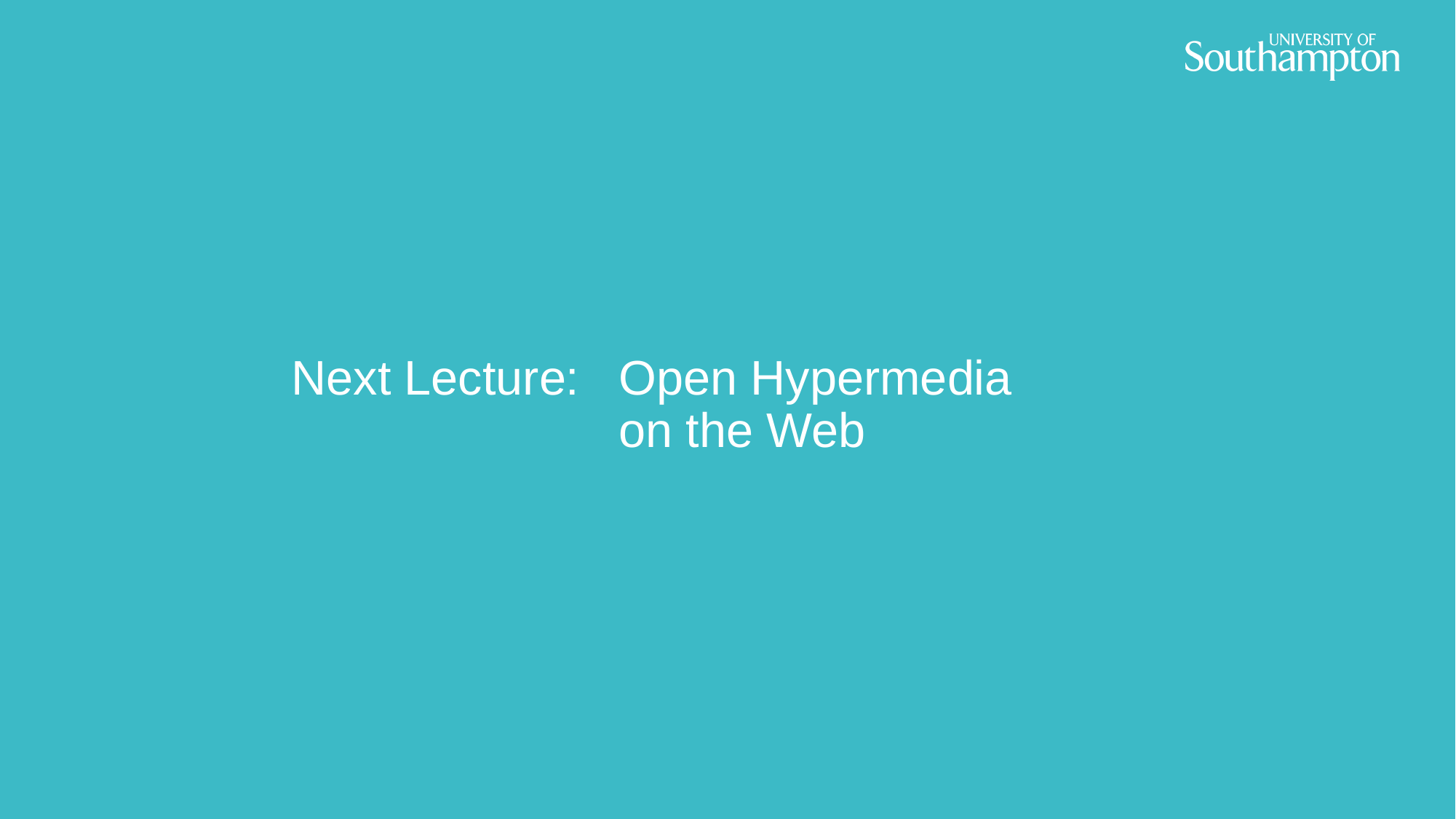

# Next Lecture:	Open Hypermedia on the Web